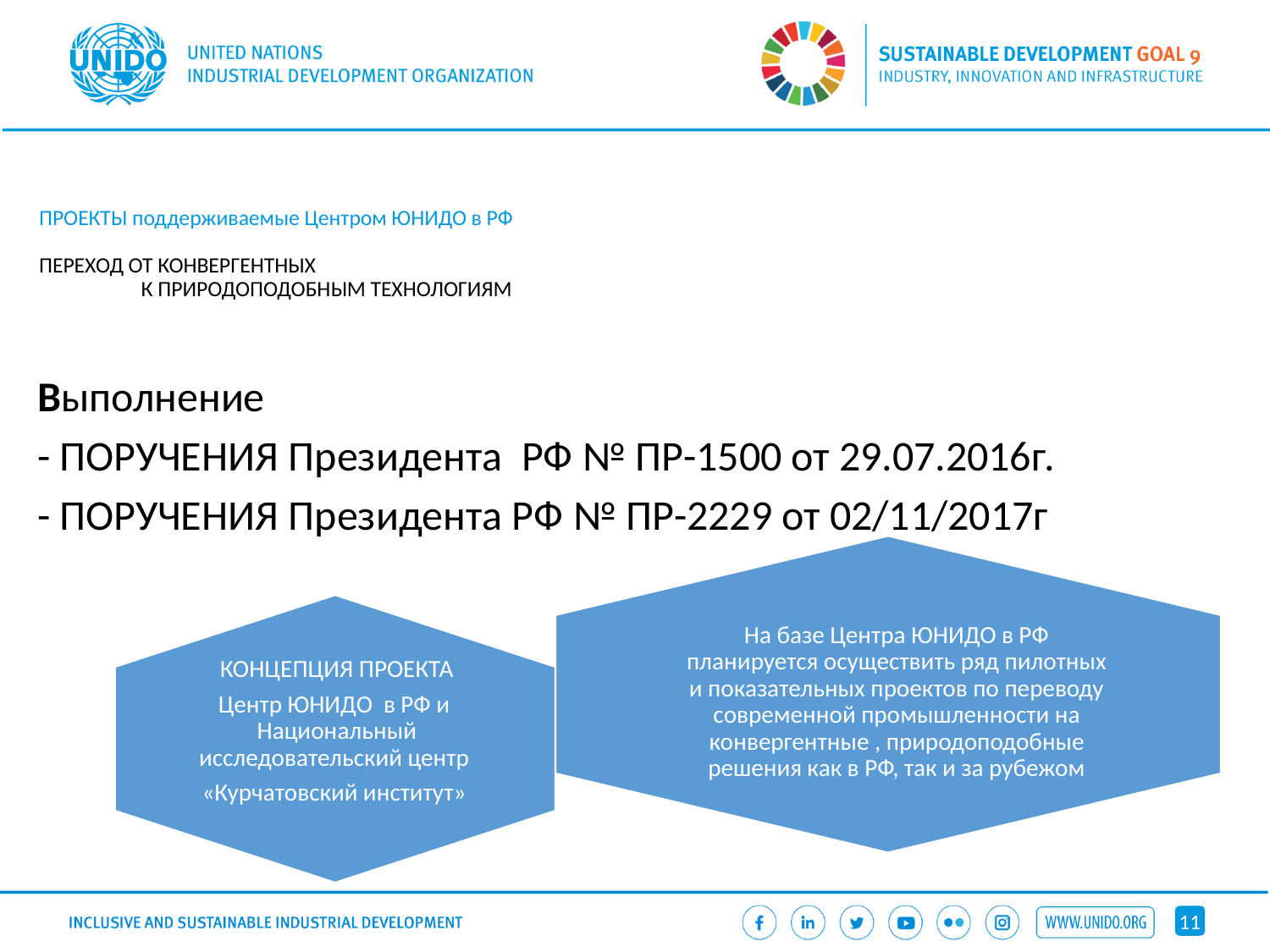

# ПРОЕКТЫ поддерживаемые Центром ЮНИДО в РФ ПЕРЕХОД ОТ КОНВЕРГЕНТНЫХ К ПРИРОДОПОДОБНЫМ ТЕХНОЛОГИЯМ

Выполнение
- ПОРУЧЕНИЯ Президента  РФ № ПР-1500 от 29.07.2016г.
- ПОРУЧЕНИЯ Президента РФ № ПР-2229 от 02/11/2017г

На базе Центра ЮНИДО в РФ планируется осуществить ряд пилотных и показательных проектов по переводу современной промышленности на конвергентные , природоподобные решения как в РФ, так и за рубежом

КОНЦЕПЦИЯ ПРОЕКТА
Центр ЮНИДО  в РФ и  Национальный исследовательский центр
«Курчатовский институт»